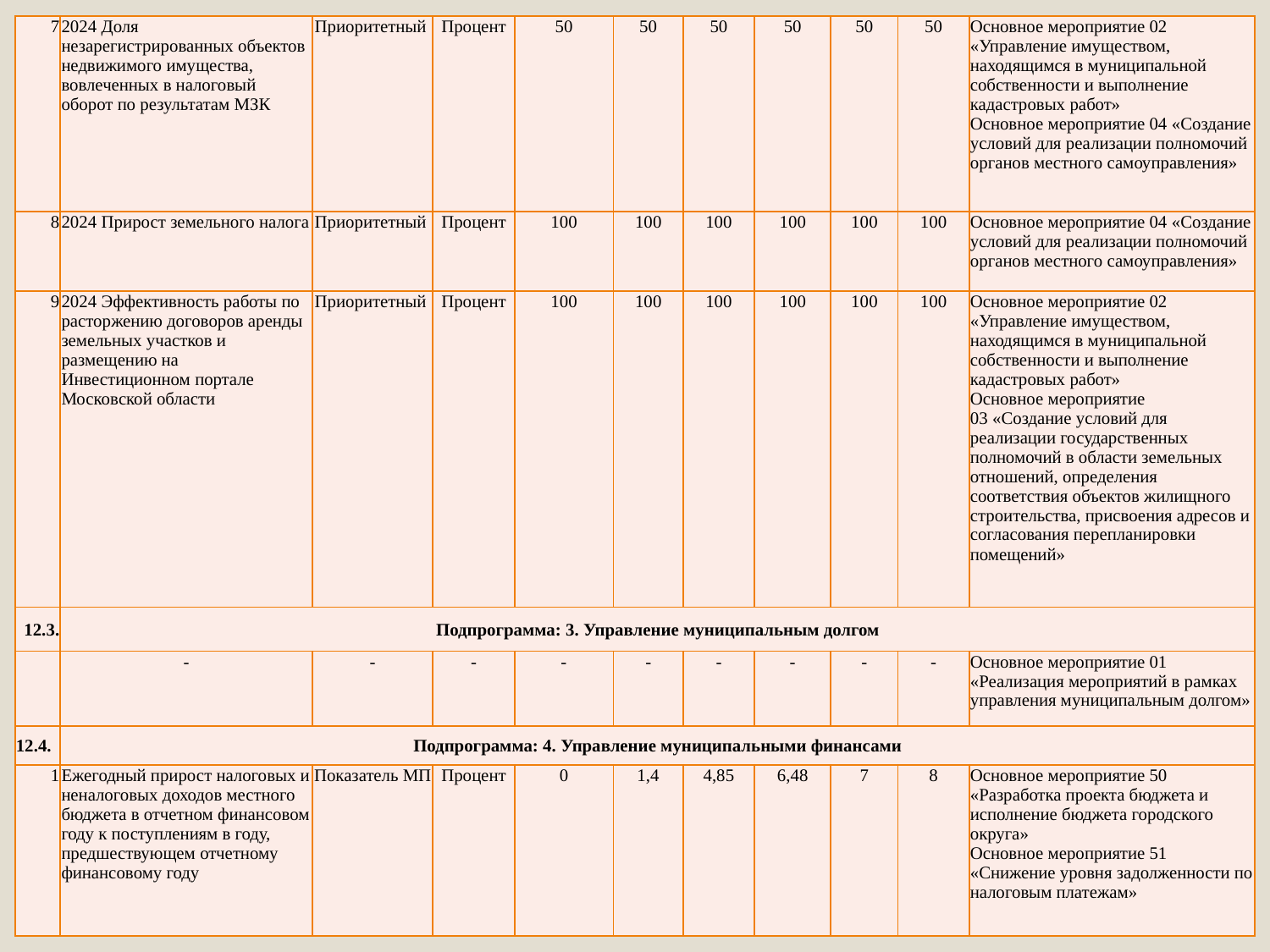

| 7 | 2024 Доля незарегистрированных объектов недвижимого имущества, вовлеченных в налоговый оборот по результатам МЗК | Приоритетный | Процент | 50 | 50 | 50 | 50 | 50 | 50 | Основное мероприятие 02 «Управление имуществом, находящимся в муниципальной собственности и выполнение кадастровых работ» Основное мероприятие 04 «Создание условий для реализации полномочий органов местного самоуправления» |
| --- | --- | --- | --- | --- | --- | --- | --- | --- | --- | --- |
| 8 | 2024 Прирост земельного налога | Приоритетный | Процент | 100 | 100 | 100 | 100 | 100 | 100 | Основное мероприятие 04 «Создание условий для реализации полномочий органов местного самоуправления» |
| 9 | 2024 Эффективность работы по расторжению договоров аренды земельных участков и размещению на Инвестиционном портале Московской области | Приоритетный | Процент | 100 | 100 | 100 | 100 | 100 | 100 | Основное мероприятие 02 «Управление имуществом, находящимся в муниципальной собственности и выполнение кадастровых работ» Основное мероприятие 03 «Создание условий для реализации государственных полномочий в области земельных отношений, определения соответствия объектов жилищного строительства, присвоения адресов и согласования перепланировки помещений» |
| 12.3. | Подпрограмма: 3. Управление муниципальным долгом |  |  |  |  |  |  |  |  |  |
|  | - | - | - | - | - | - | - | - | - | Основное мероприятие 01 «Реализация мероприятий в рамках управления муниципальным долгом» |
| 12.4. | Подпрограмма: 4. Управление муниципальными финансами |  |  |  |  |  |  |  |  |  |
| 1 | Ежегодный прирост налоговых и неналоговых доходов местного бюджета в отчетном финансовом году к поступлениям в году, предшествующем отчетному финансовому году | Показатель МП | Процент | 0 | 1,4 | 4,85 | 6,48 | 7 | 8 | Основное мероприятие 50 «Разработка проекта бюджета и исполнение бюджета городского округа» Основное мероприятие 51 «Снижение уровня задолженности по налоговым платежам» |